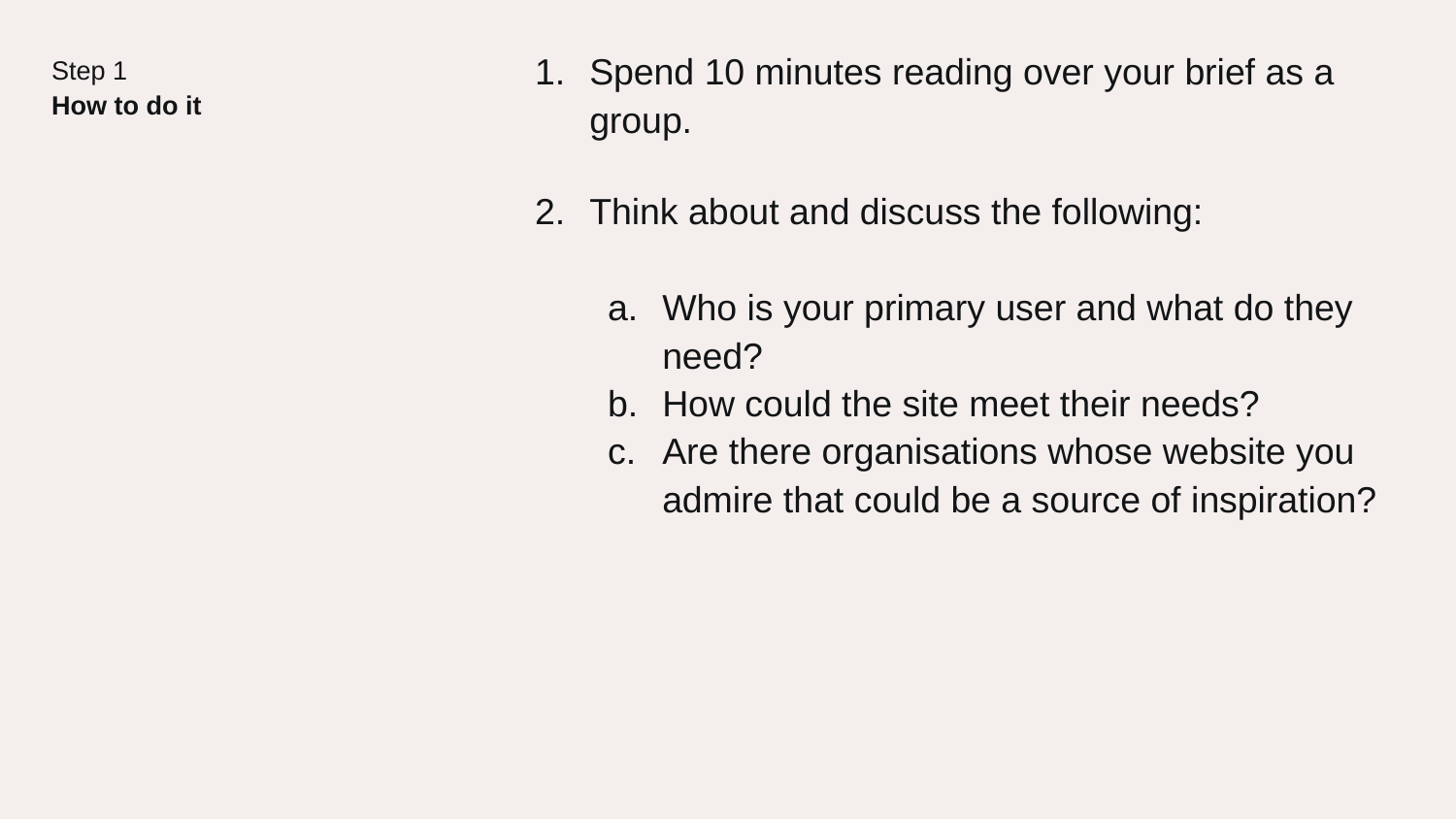

Spend 10 minutes reading over your brief as a group.
Think about and discuss the following:

Who is your primary user and what do they need?
How could the site meet their needs?
Are there organisations whose website you admire that could be a source of inspiration?
Step 1
How to do it